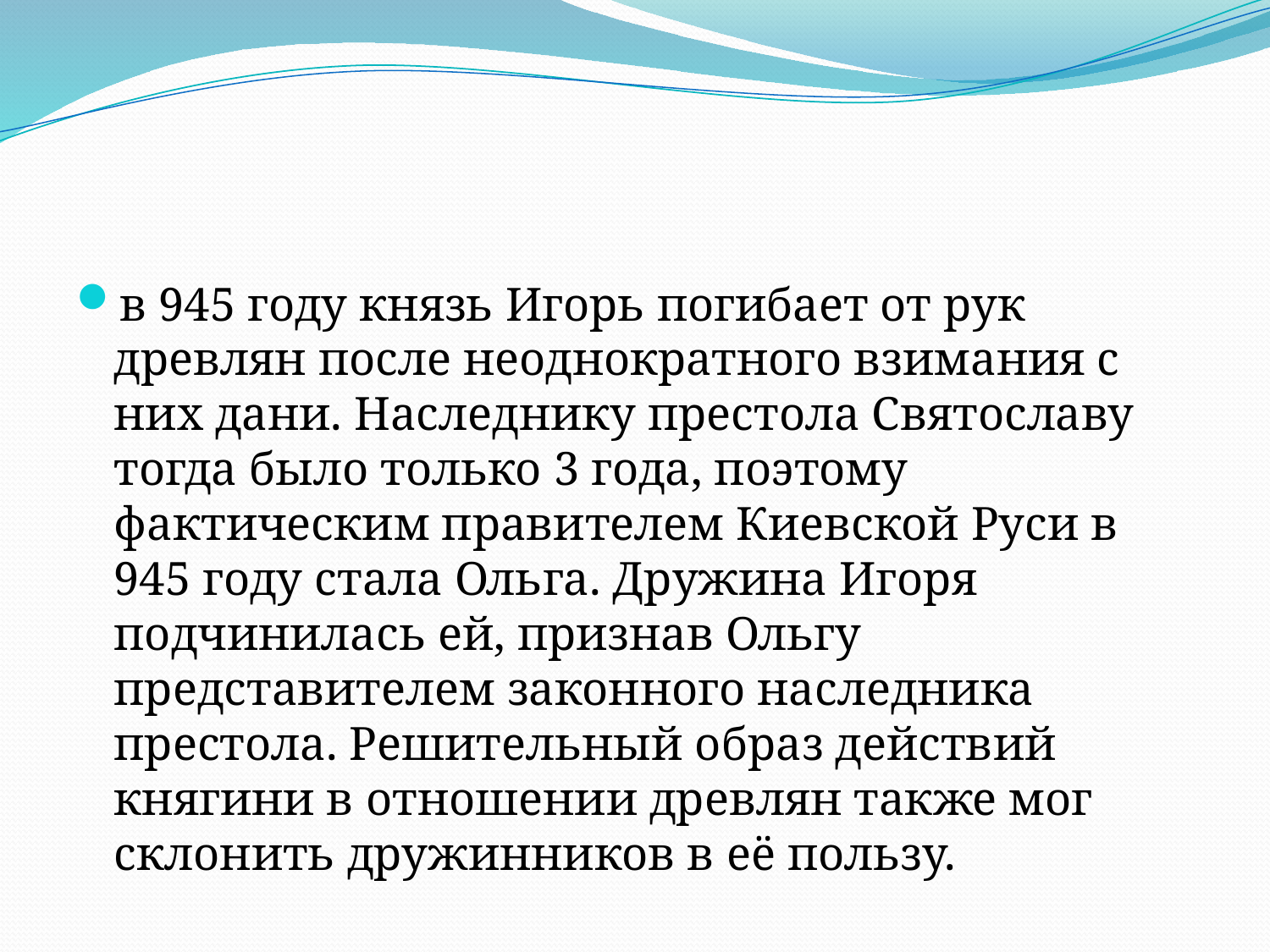

#
в 945 году князь Игорь погибает от рук древлян после неоднократного взимания с них дани. Наследнику престола Святославу тогда было только 3 года, поэтому фактическим правителем Киевской Руси в 945 году стала Ольга. Дружина Игоря подчинилась ей, признав Ольгу представителем законного наследника престола. Решительный образ действий княгини в отношении древлян также мог склонить дружинников в её пользу.